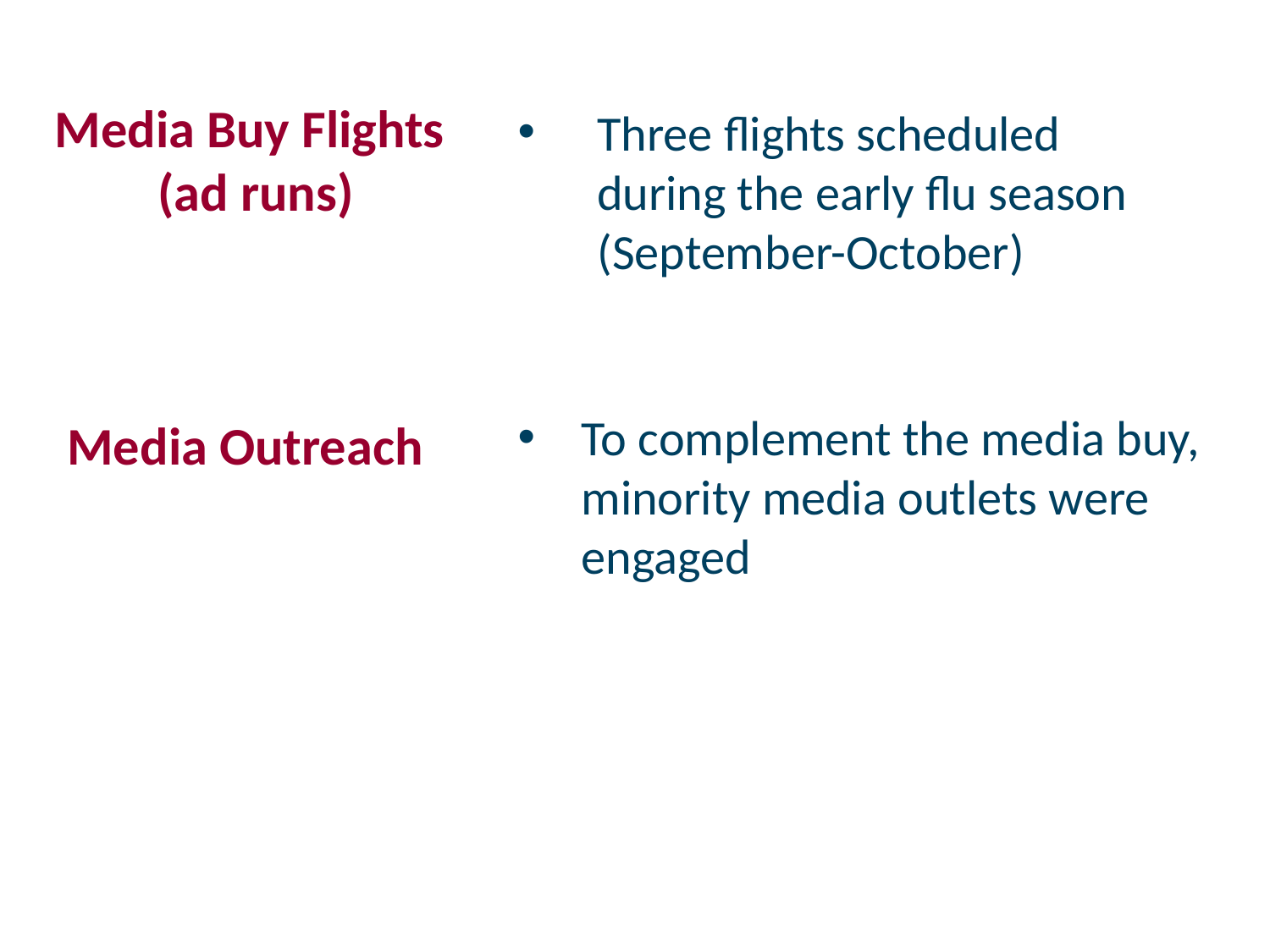

# Media Buy Flights (ad runs)
Three flights scheduled during the early flu season (September-October)

Media Outreach
To complement the media buy, minority media outlets were engaged